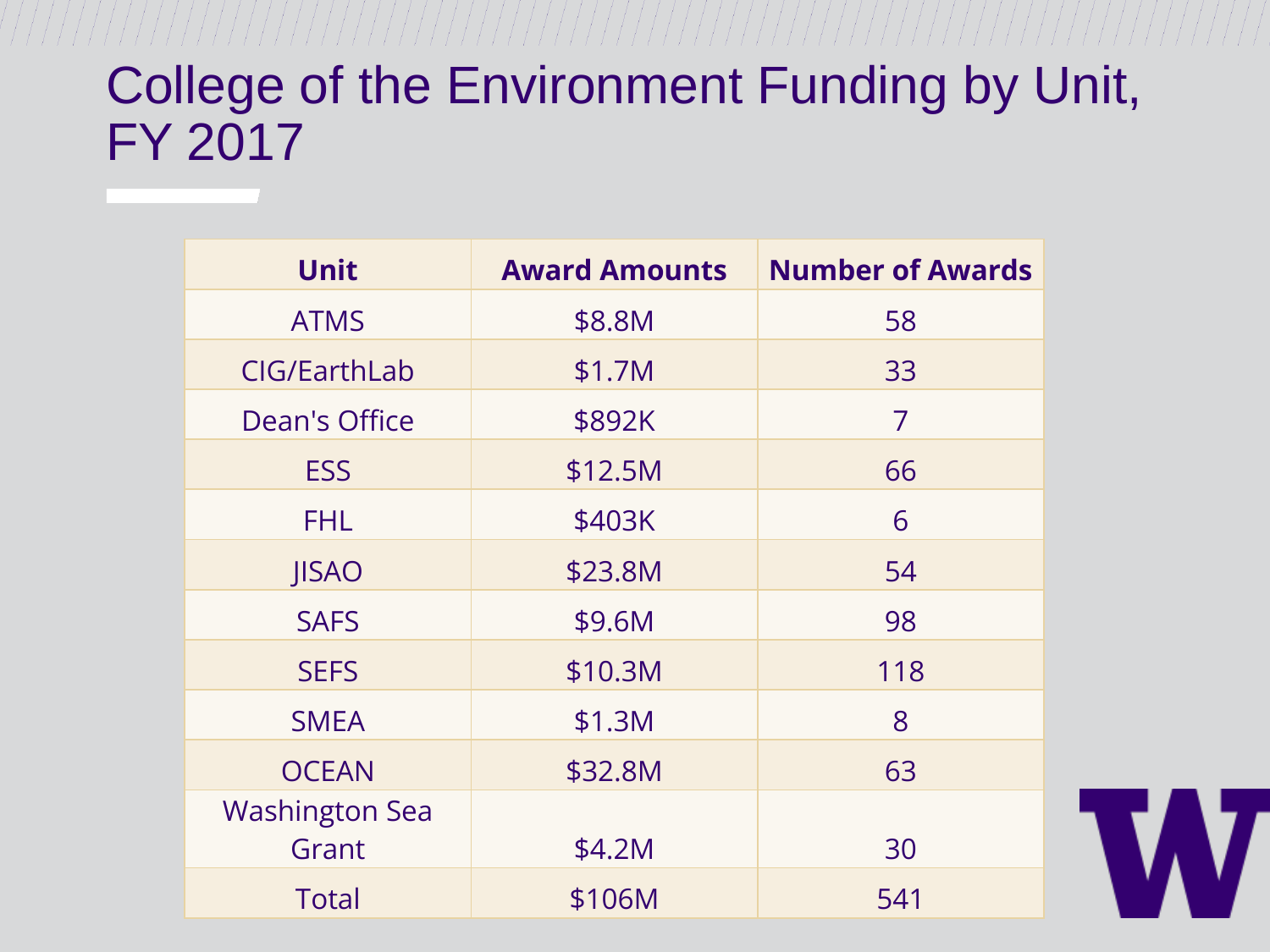

College of the Environment Funding by Unit, FY 2017
| Unit | Award Amounts | Number of Awards |
| --- | --- | --- |
| ATMS | $8.8M | 58 |
| CIG/EarthLab | $1.7M | 33 |
| Dean's Office | $892K | 7 |
| ESS | $12.5M | 66 |
| FHL | $403K | 6 |
| JISAO | $23.8M | 54 |
| SAFS | $9.6M | 98 |
| SEFS | $10.3M | 118 |
| SMEA | $1.3M | 8 |
| OCEAN | $32.8M | 63 |
| Washington Sea Grant | $4.2M | 30 |
| Total | $106M | 541 |